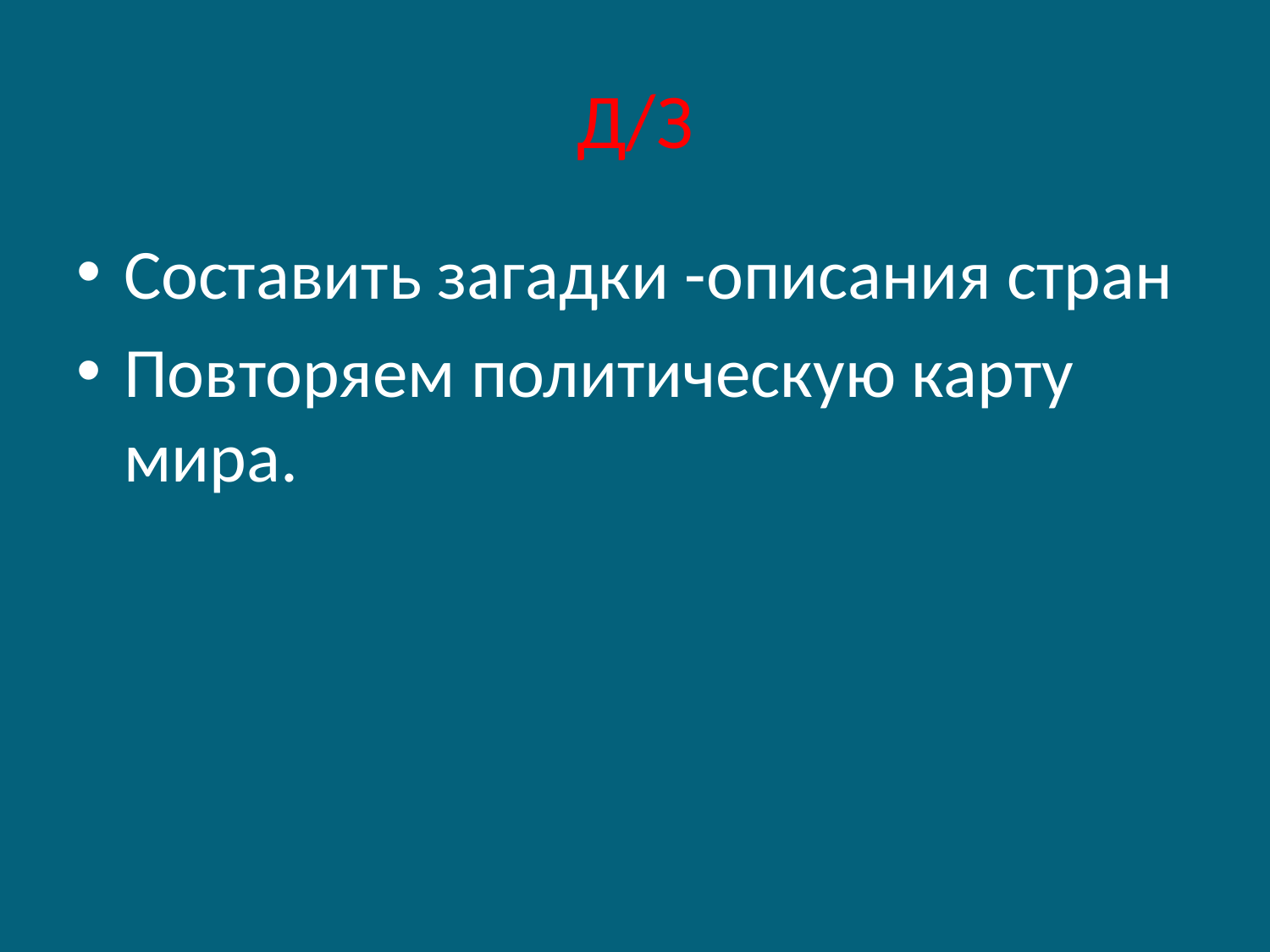

# Д/З
Составить загадки -описания стран
Повторяем политическую карту мира.